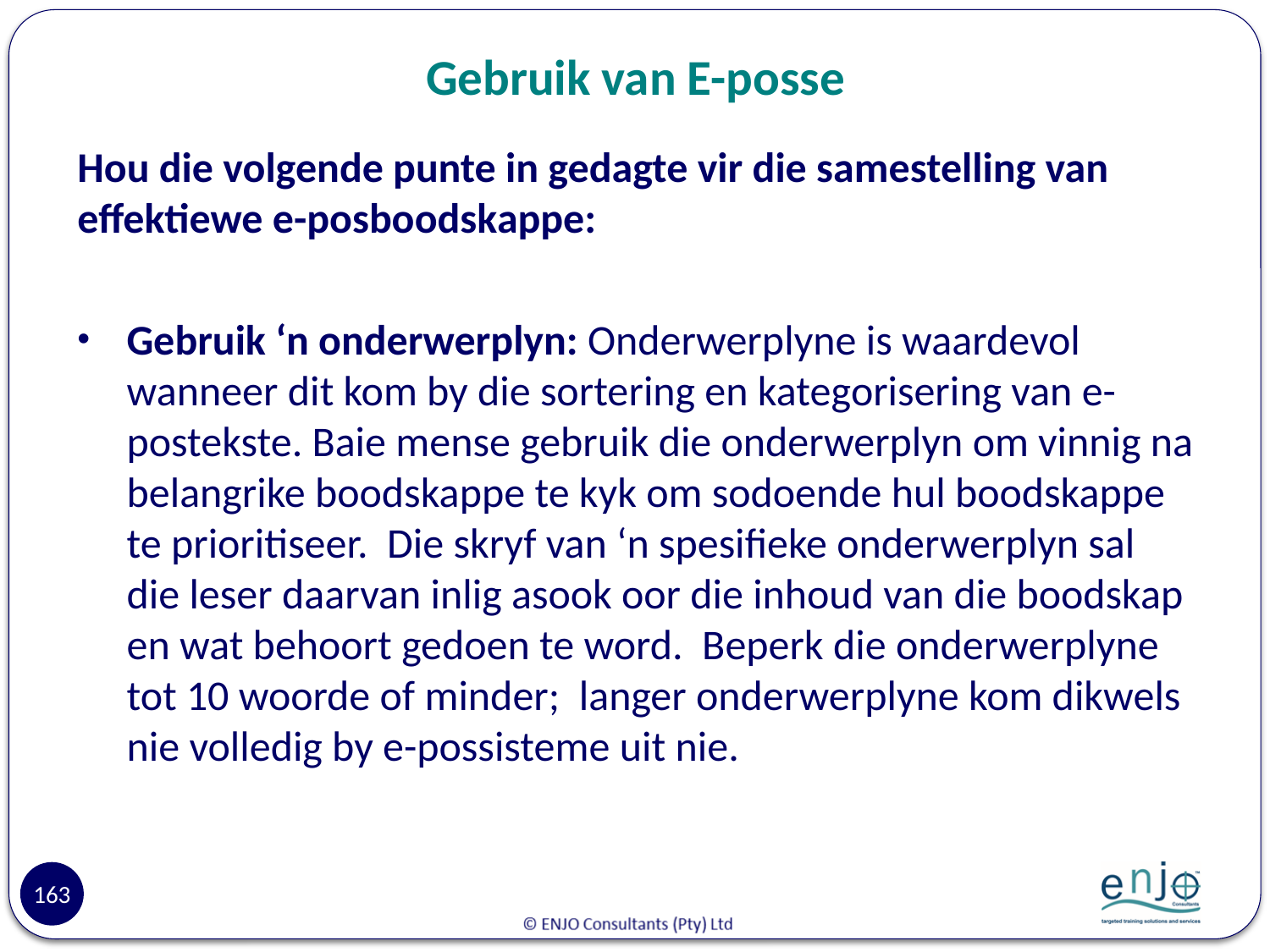

# Gebruik van E-posse
Hou die volgende punte in gedagte vir die samestelling van effektiewe e-posboodskappe:

Gebruik ‘n onderwerplyn: Onderwerplyne is waardevol wanneer dit kom by die sortering en kategorisering van e-postekste. Baie mense gebruik die onderwerplyn om vinnig na belangrike boodskappe te kyk om sodoende hul boodskappe te prioritiseer.  Die skryf van ‘n spesifieke onderwerplyn sal die leser daarvan inlig asook oor die inhoud van die boodskap en wat behoort gedoen te word.  Beperk die onderwerplyne tot 10 woorde of minder;  langer onderwerplyne kom dikwels nie volledig by e-possisteme uit nie.

163